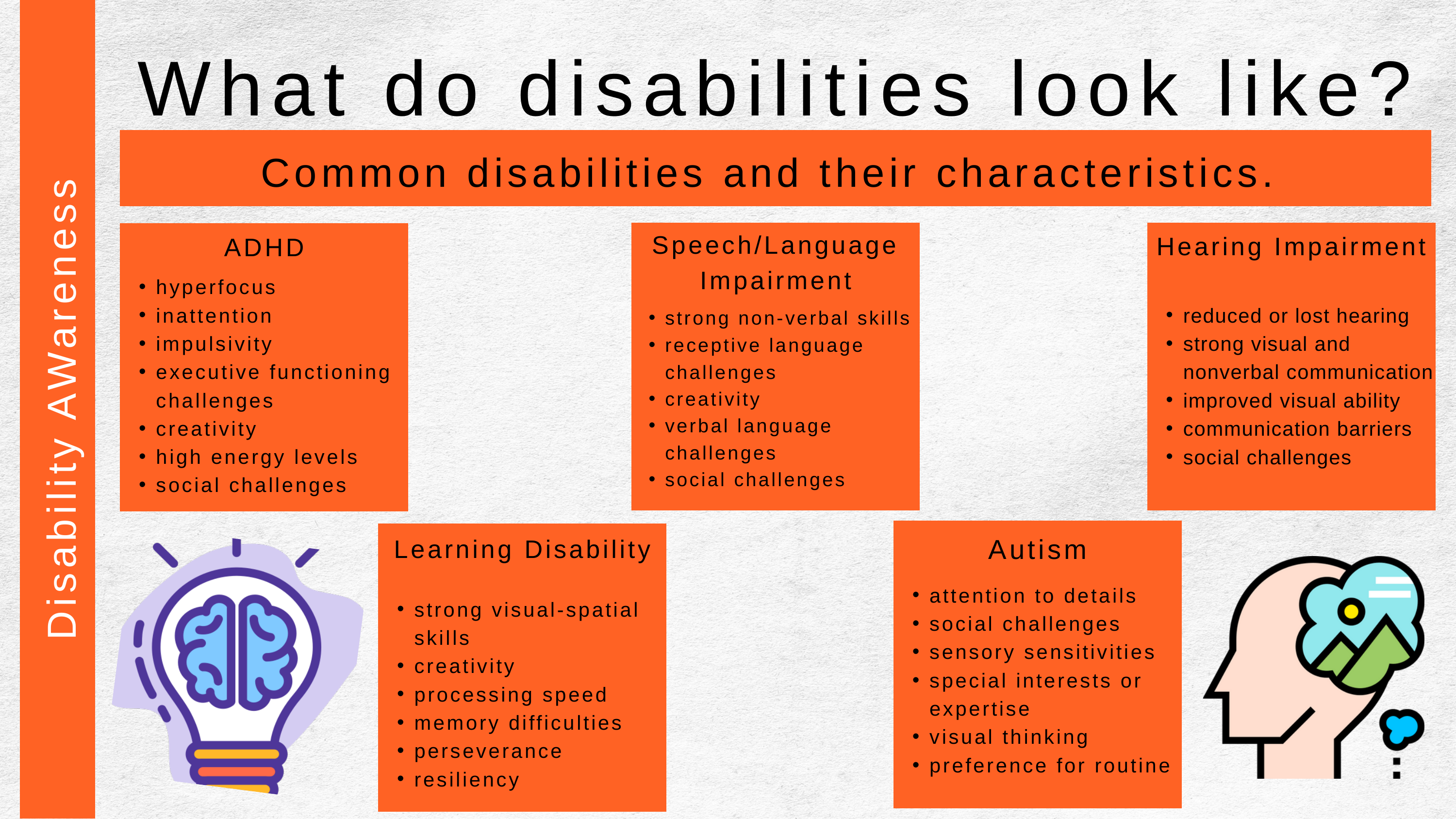

What do disabilities look like?

Common disabilities and their characteristics.

Speech/Language Impairment
Hearing Impairment
ADHD
hyperfocus
inattention
impulsivity
executive functioning challenges
creativity
high energy levels
social challenges
reduced or lost hearing
strong visual and nonverbal communication
improved visual ability
communication barriers
social challenges
strong non-verbal skills
receptive language challenges
creativity
verbal language challenges
social challenges
 Disability AWareness

Autism
Learning Disability

attention to details
social challenges
sensory sensitivities
special interests or expertise
visual thinking
preference for routine
strong visual-spatial skills
creativity
processing speed
memory difficulties
perseverance
resiliency